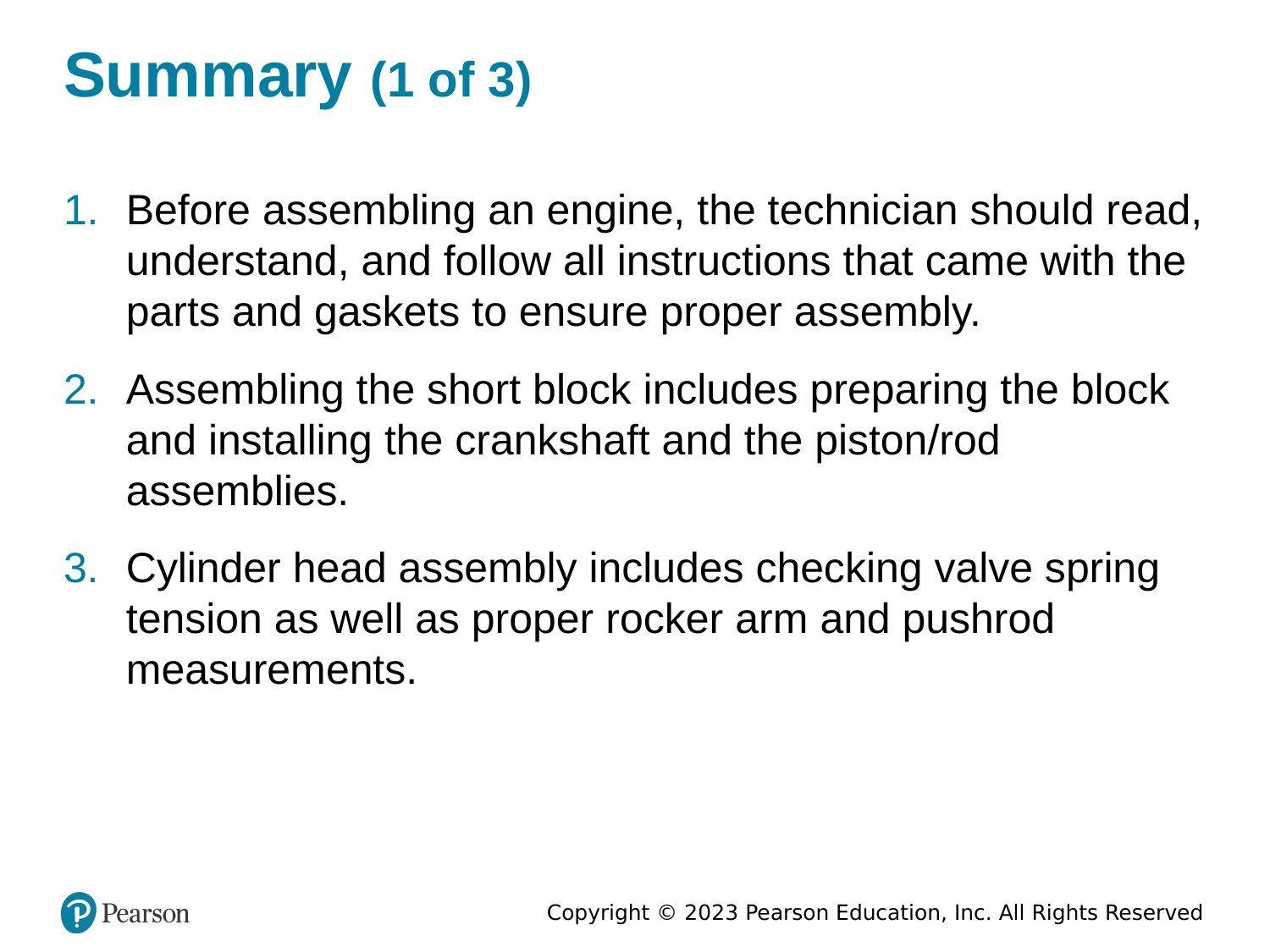

# Summary (1 of 3)
Before assembling an engine, the technician should read, understand, and follow all instructions that came with the parts and gaskets to ensure proper assembly.
Assembling the short block includes preparing the block and installing the crankshaft and the piston/rod assemblies.
Cylinder head assembly includes checking valve spring tension as well as proper rocker arm and pushrod measurements.